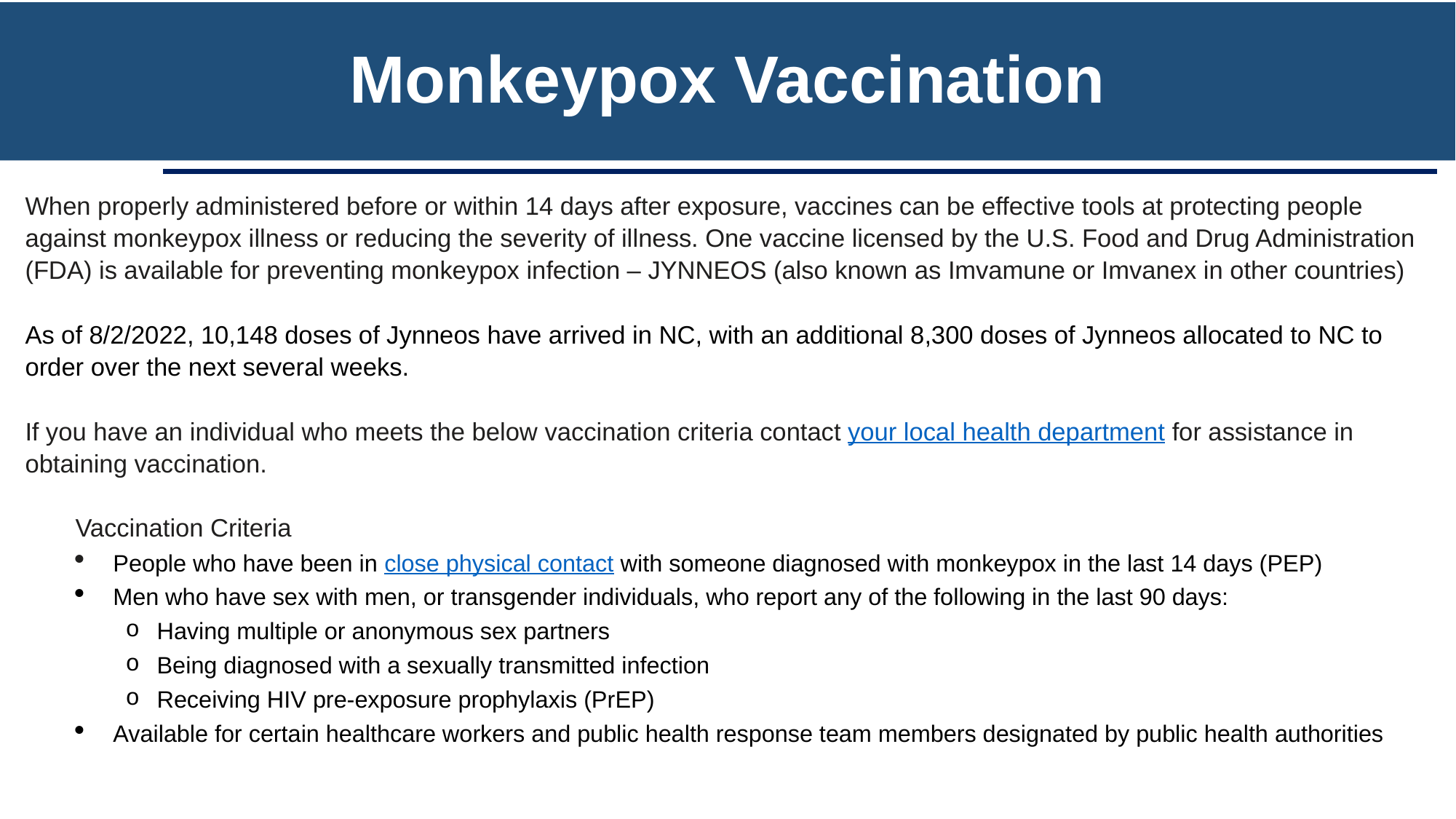

# Monkeypox Vaccination
When properly administered before or within 14 days after exposure, vaccines can be effective tools at protecting people against monkeypox illness or reducing the severity of illness. One vaccine licensed by the U.S. Food and Drug Administration (FDA) is available for preventing monkeypox infection – JYNNEOS (also known as Imvamune or Imvanex in other countries)

As of 8/2/2022, 10,148 doses of Jynneos have arrived in NC, with an additional 8,300 doses of Jynneos allocated to NC to order over the next several weeks.

If you have an individual who meets the below vaccination criteria contact your local health department for assistance in obtaining vaccination.

Vaccination Criteria
​People who have been in close physical contact with someone diagnosed with monkeypox in the last 14 days (PEP)
Men who have sex with men, or transgender individuals, who report any of the following in the last 90 days:
Having multiple or anonymous sex partners
Being diagnosed with a sexually transmitted infection
Receiving HIV pre-exposure prophylaxis (PrEP)
Available for certain healthcare workers and public health response team members designated by public health authorities